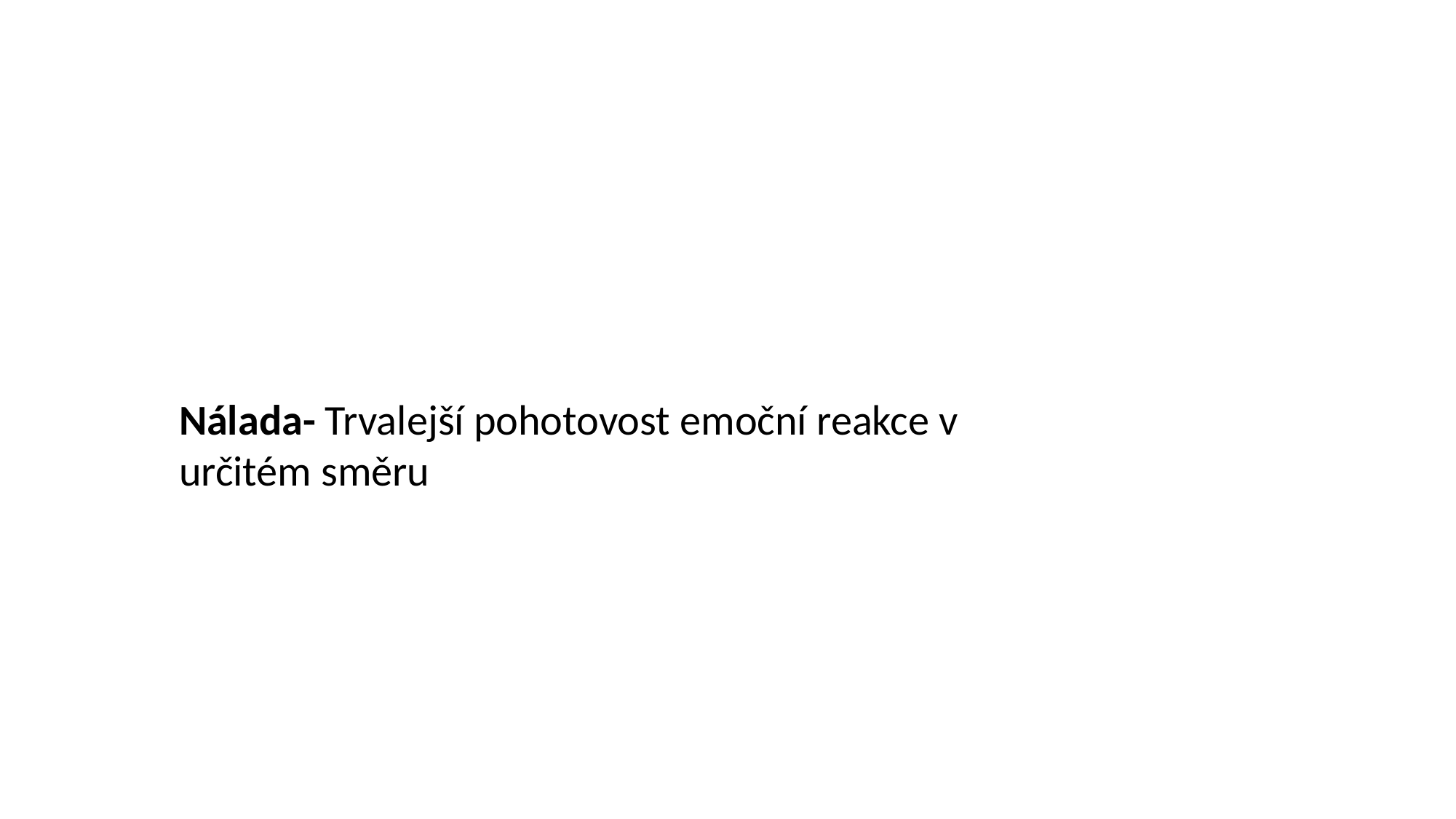

Nálada- Trvalejší pohotovost emoční reakce v určitém směru